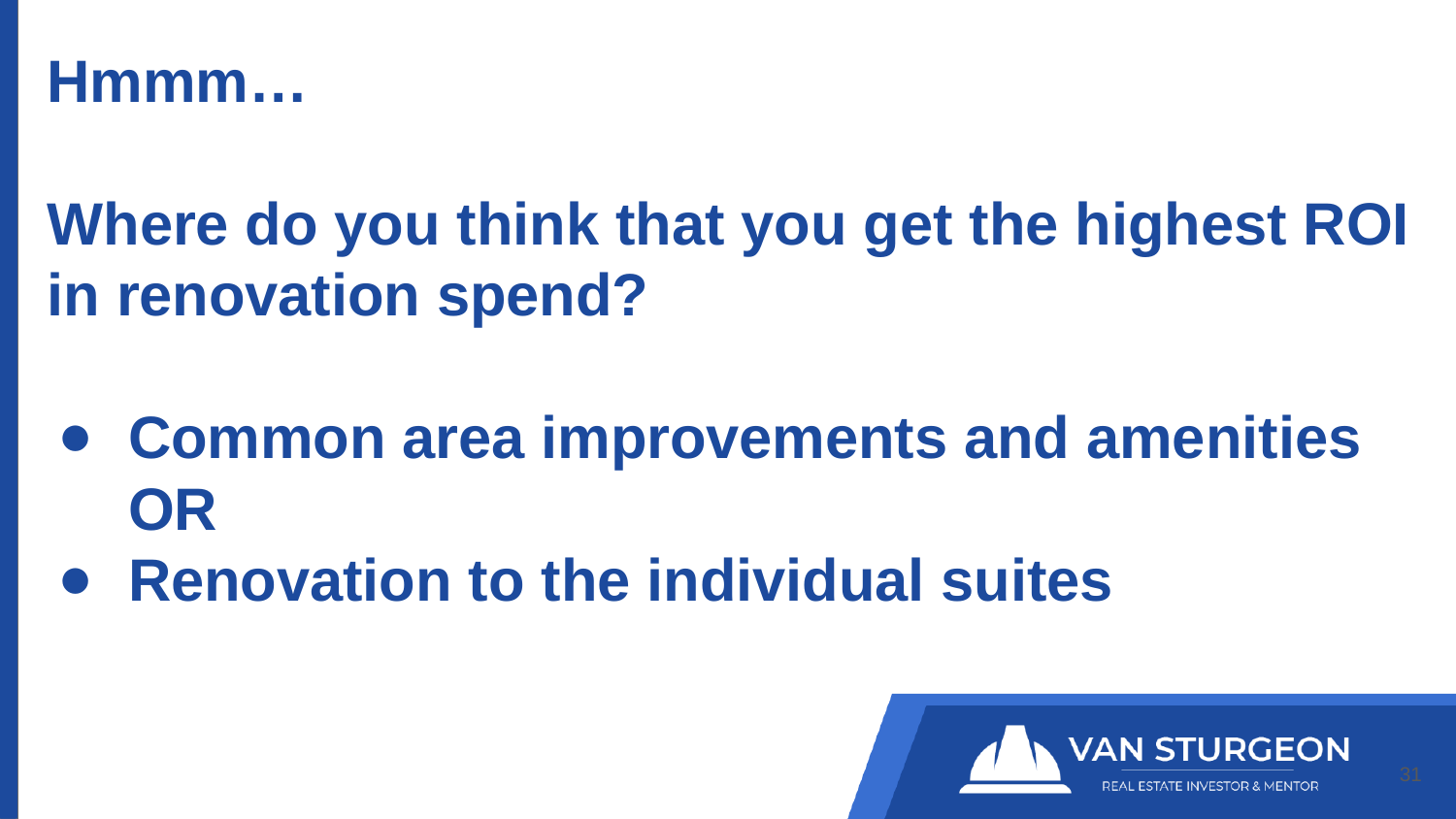

# Hmmm…

Where do you think that you get the highest ROI in renovation spend?

Common area improvements and amenities
OR
Renovation to the individual suites

31